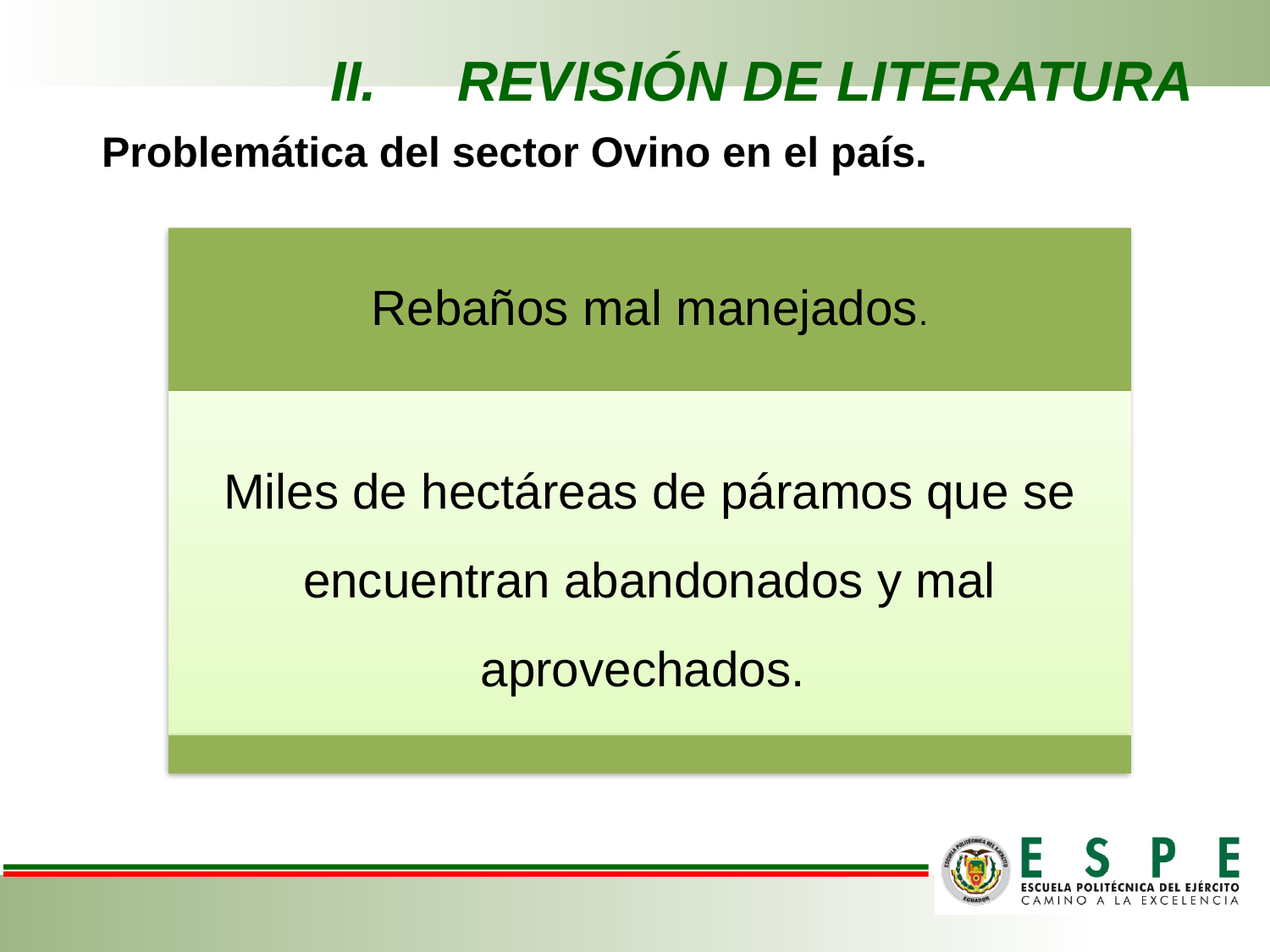

# II.	REVISIÓN DE LITERATURA
Problemática del sector Ovino en el país.

Rebaños mal manejados.
Miles de hectáreas de páramos que se encuentran abandonados y mal aprovechados.